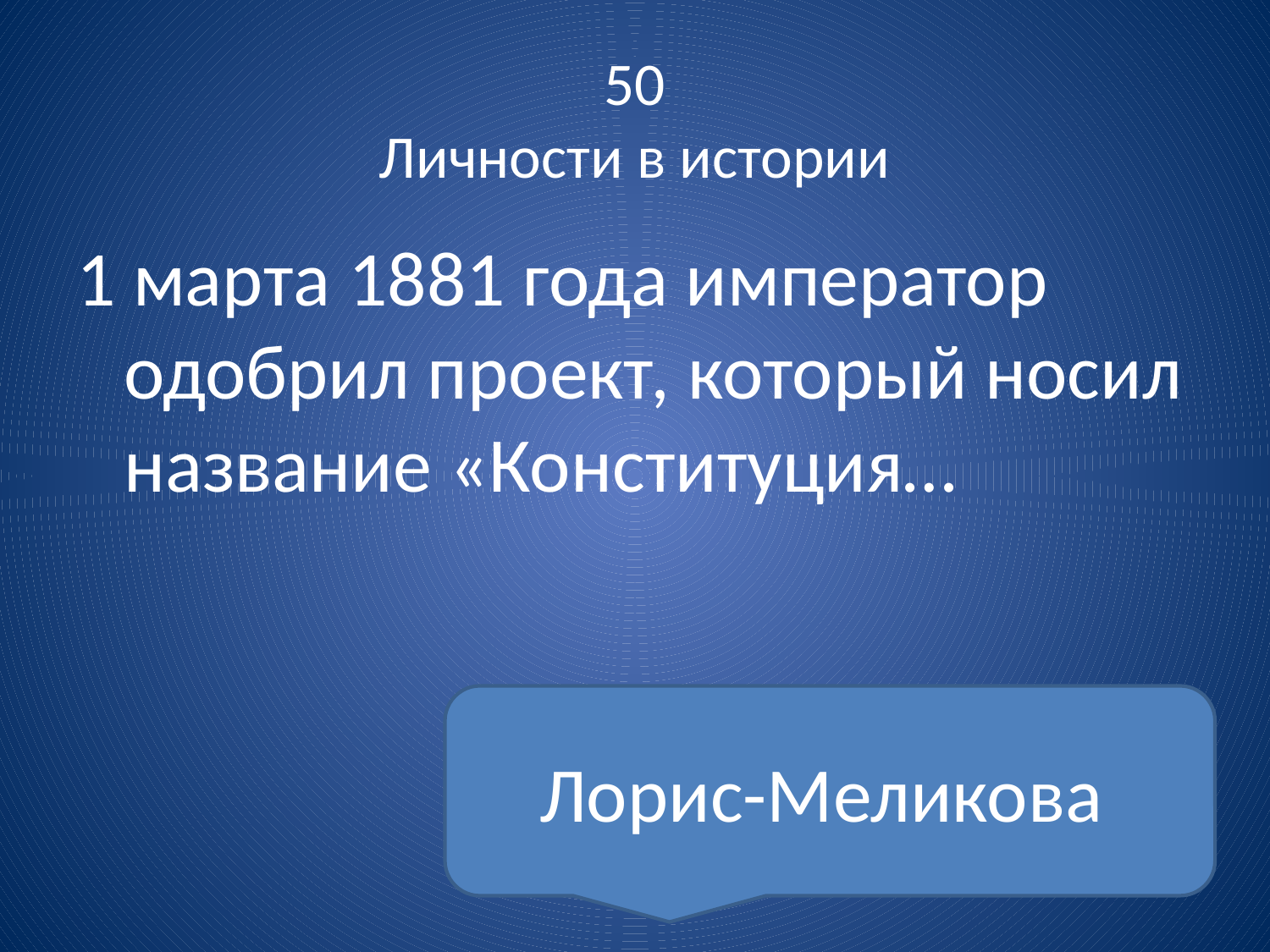

# 50 Личности в истории
1 марта 1881 года император одобрил проект, который носил название «Конституция…
Лорис-Меликова